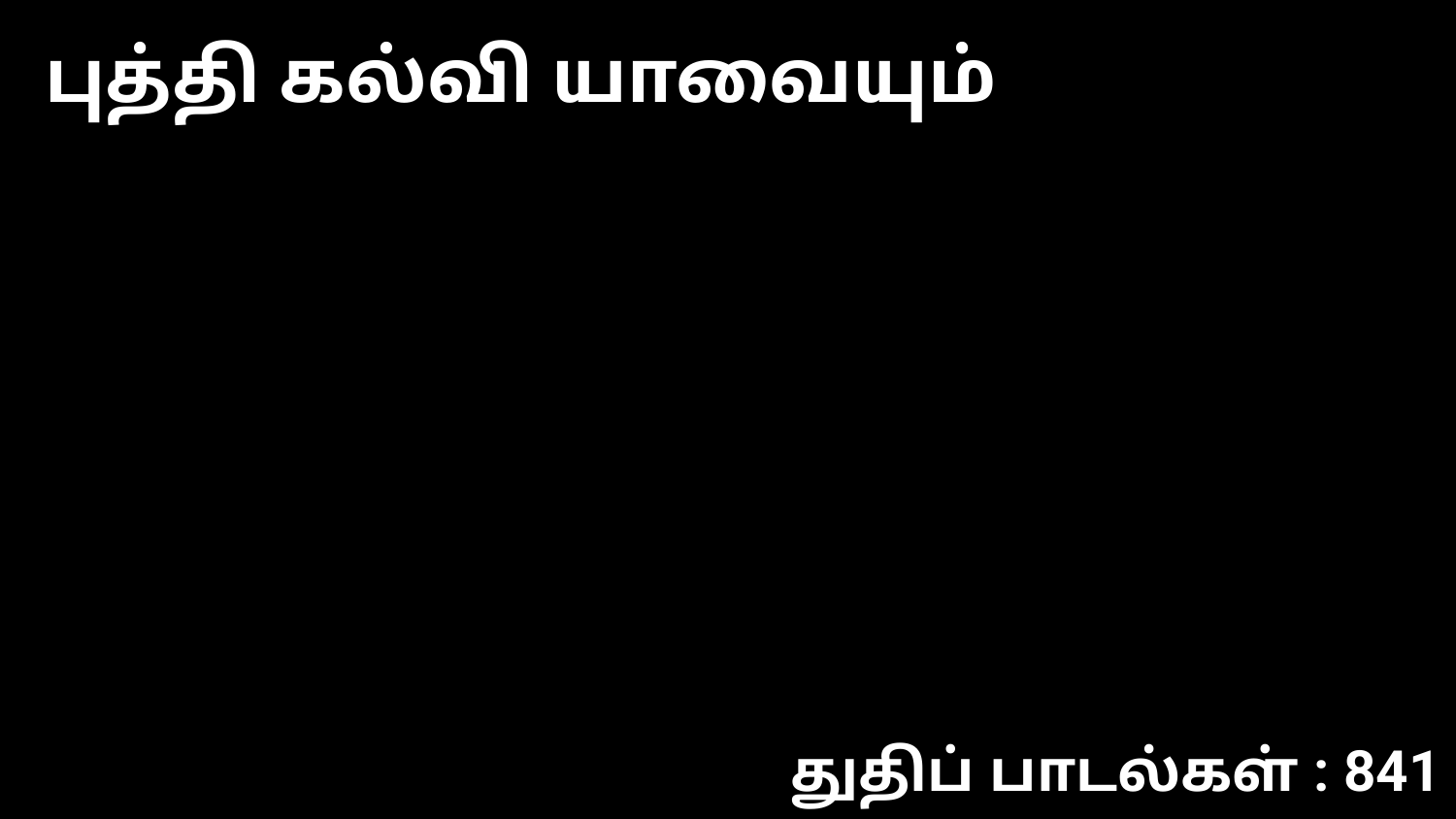

புத்தி கல்வி யாவையும்
துதிப் பாடல்கள் : 841